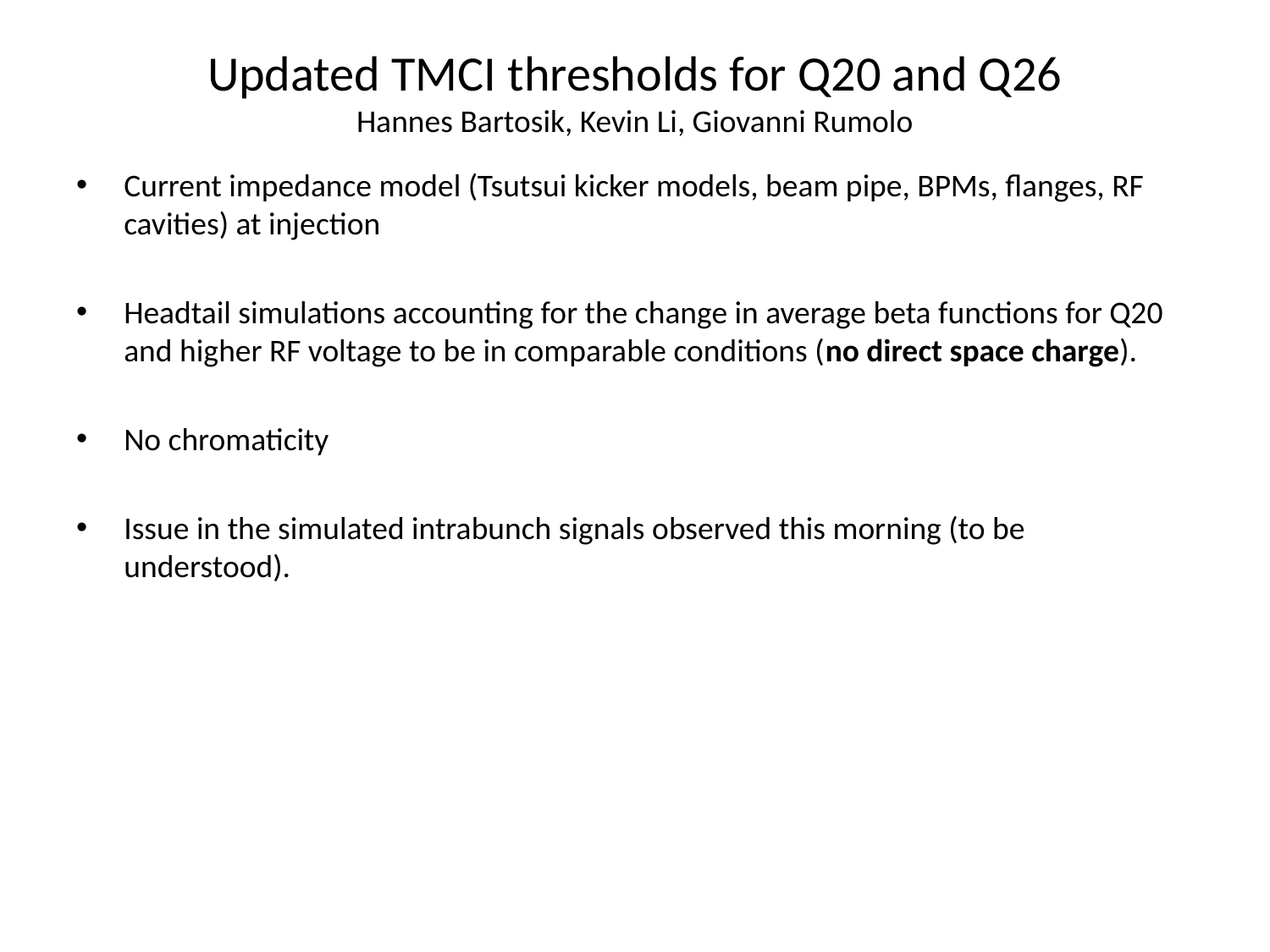

# Updated TMCI thresholds for Q20 and Q26 Hannes Bartosik, Kevin Li, Giovanni Rumolo
Current impedance model (Tsutsui kicker models, beam pipe, BPMs, flanges, RF cavities) at injection

Headtail simulations accounting for the change in average beta functions for Q20 and higher RF voltage to be in comparable conditions (no direct space charge).

No chromaticity

Issue in the simulated intrabunch signals observed this morning (to be understood).